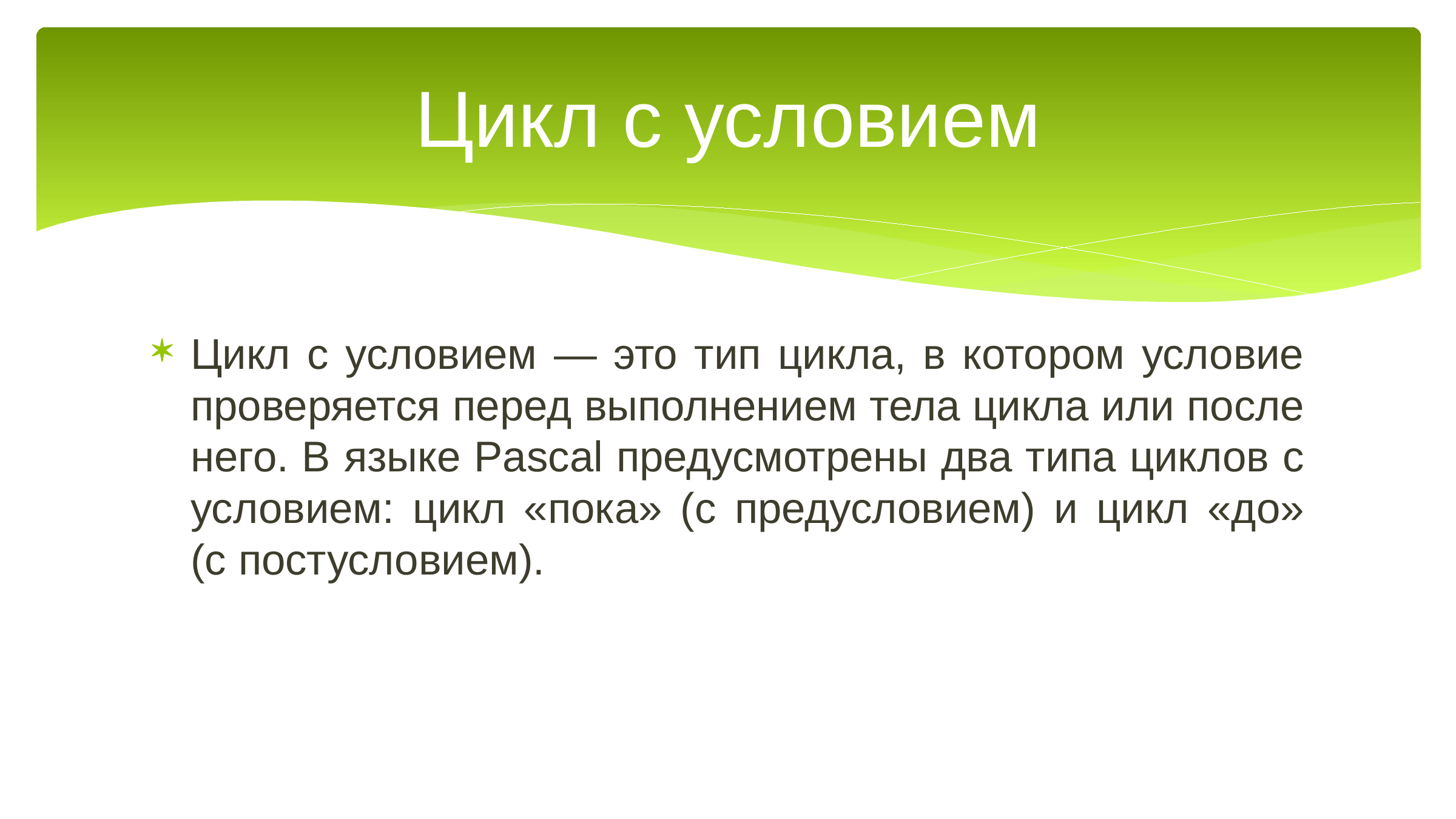

# Цикл с условием
Цикл с условием — это тип цикла, в котором условие проверяется перед выполнением тела цикла или после него. В языке Pascal предусмотрены два типа циклов с условием: цикл «пока» (с предусловием) и цикл «до» (с постусловием).